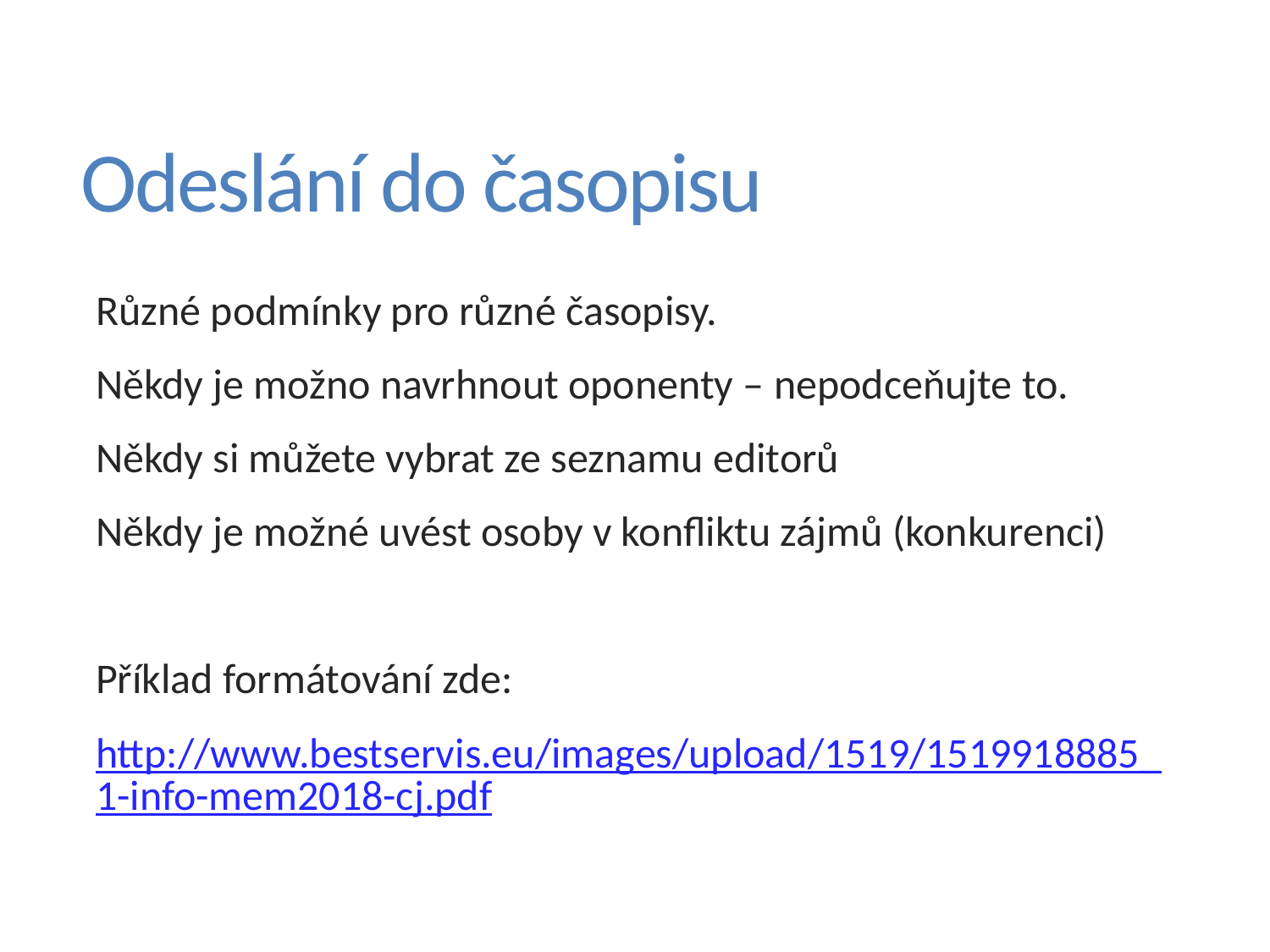

# Odeslání do časopisu
Různé podmínky pro různé časopisy.
Někdy je možno navrhnout oponenty – nepodceňujte to.
Někdy si můžete vybrat ze seznamu editorů
Někdy je možné uvést osoby v konfliktu zájmů (konkurenci)

Příklad formátování zde:
http://www.bestservis.eu/images/upload/1519/1519918885_1-info-mem2018-cj.pdf